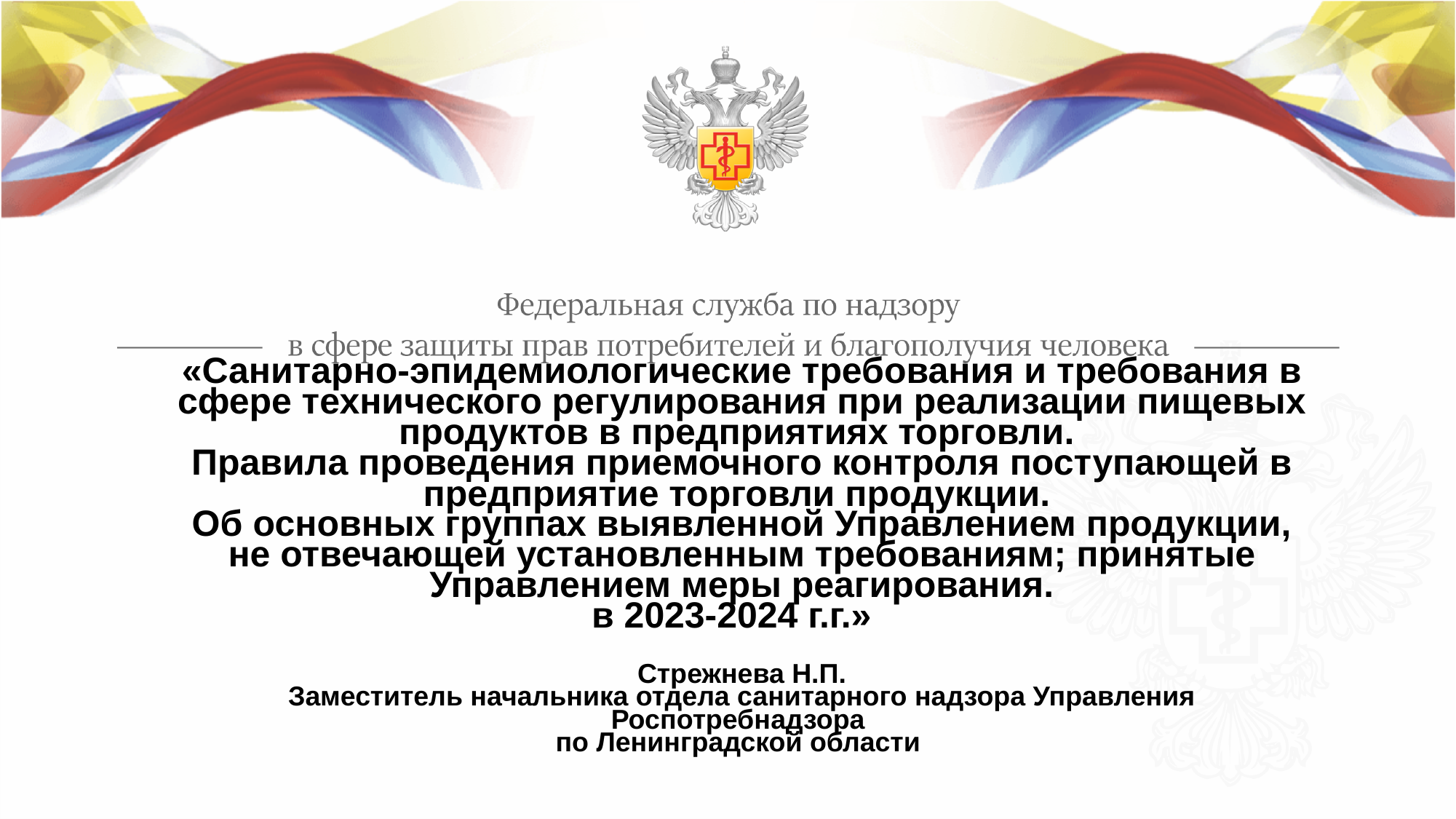

# «Санитарно-эпидемиологические требования и требования в сфере технического регулирования при реализации пищевых продуктов в предприятиях торговли. Правила проведения приемочного контроля поступающей в предприятие торговли продукции. Об основных группах выявленной Управлением продукции, не отвечающей установленным требованиям; принятые Управлением меры реагирования. в 2023-2024 г.г.» Стрежнева Н.П. Заместитель начальника отдела санитарного надзора Управления Роспотребнадзора по Ленинградской области